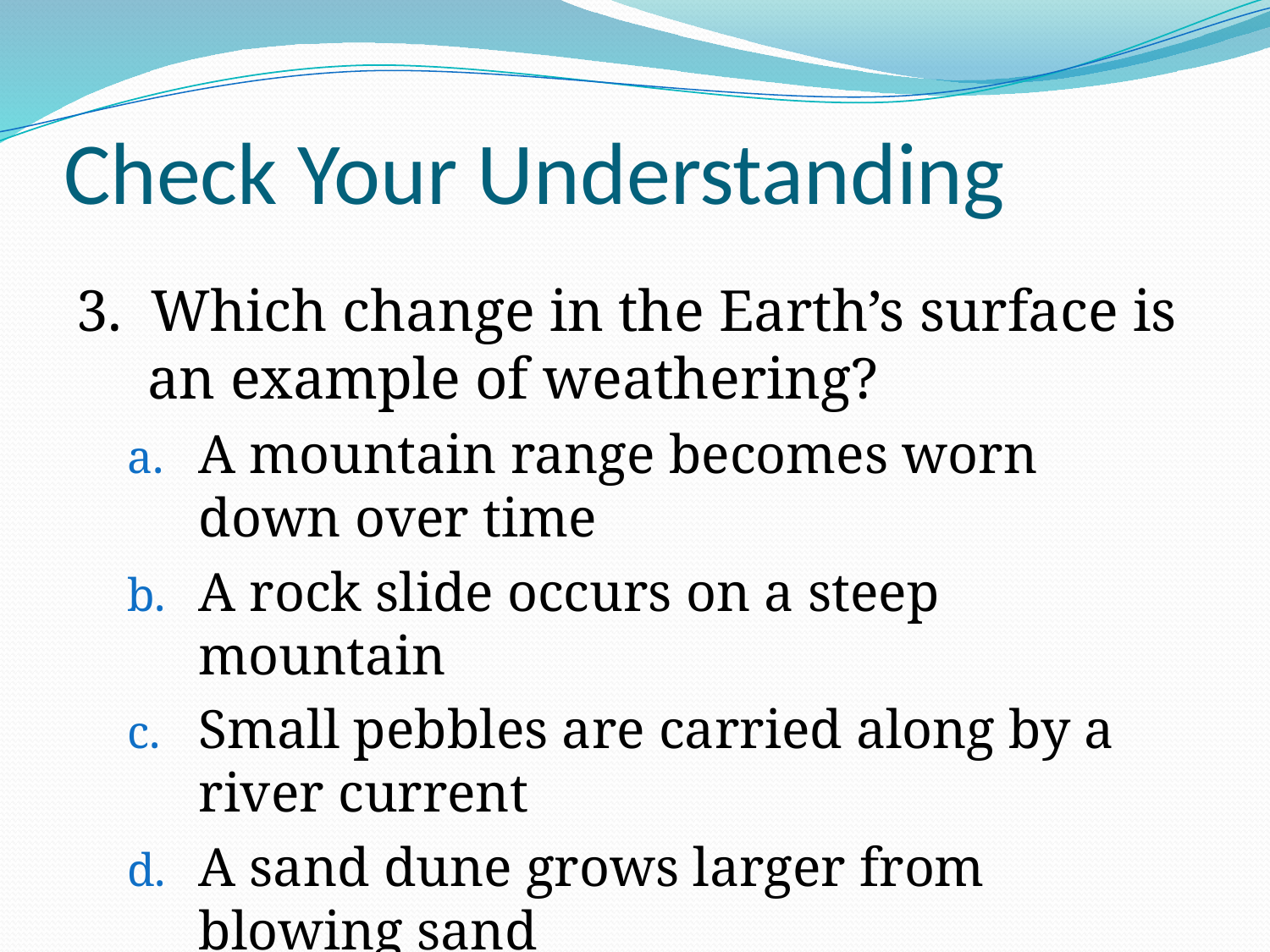

# Check Your Understanding
3.  Which change in the Earth’s surface is an example of weathering?
A mountain range becomes worn down over time
A rock slide occurs on a steep mountain
Small pebbles are carried along by a river current
A sand dune grows larger from blowing sand